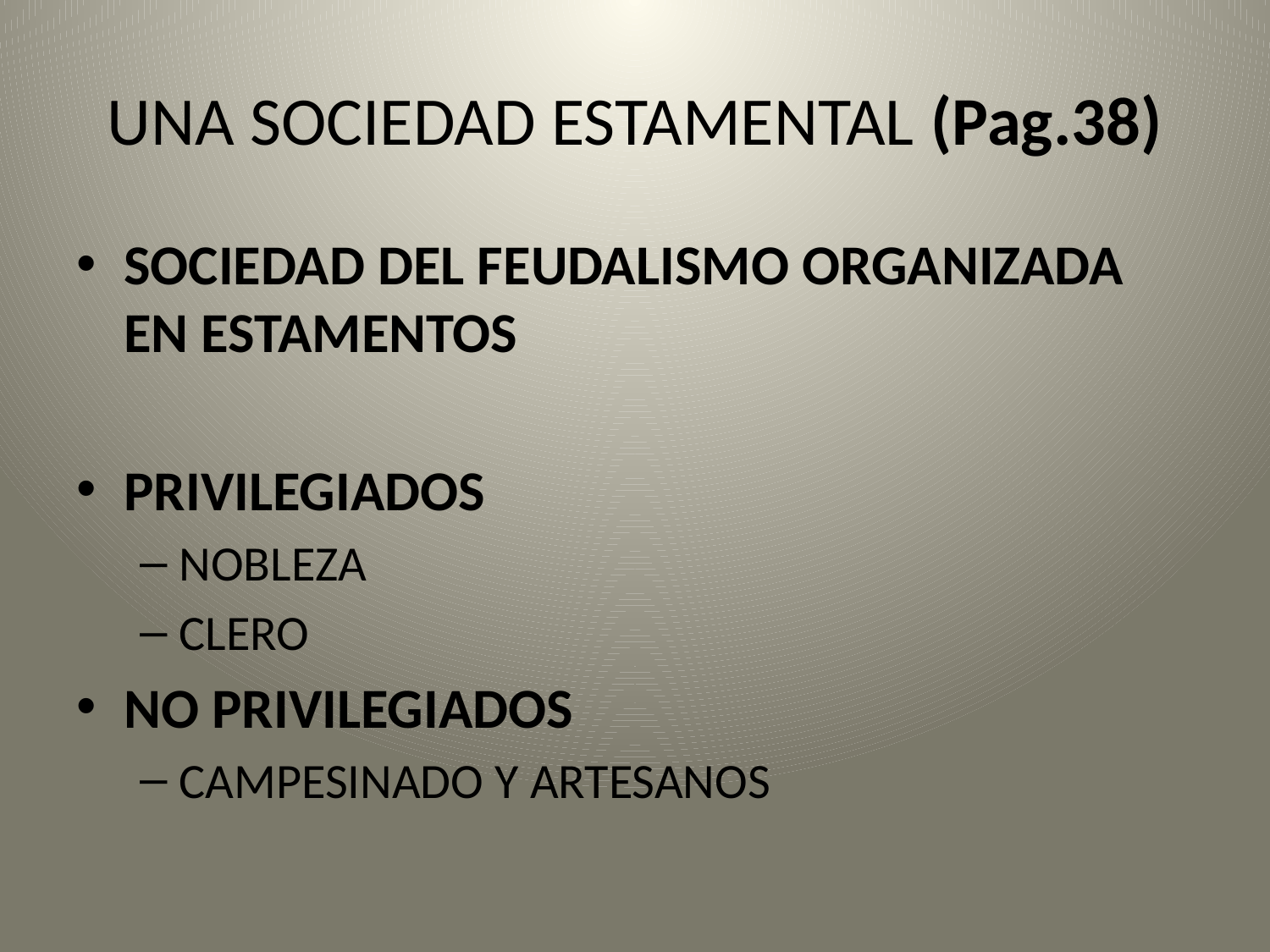

# UNA SOCIEDAD ESTAMENTAL (Pag.38)
SOCIEDAD DEL FEUDALISMO ORGANIZADA EN ESTAMENTOS

PRIVILEGIADOS
NOBLEZA
CLERO
NO PRIVILEGIADOS
CAMPESINADO Y ARTESANOS